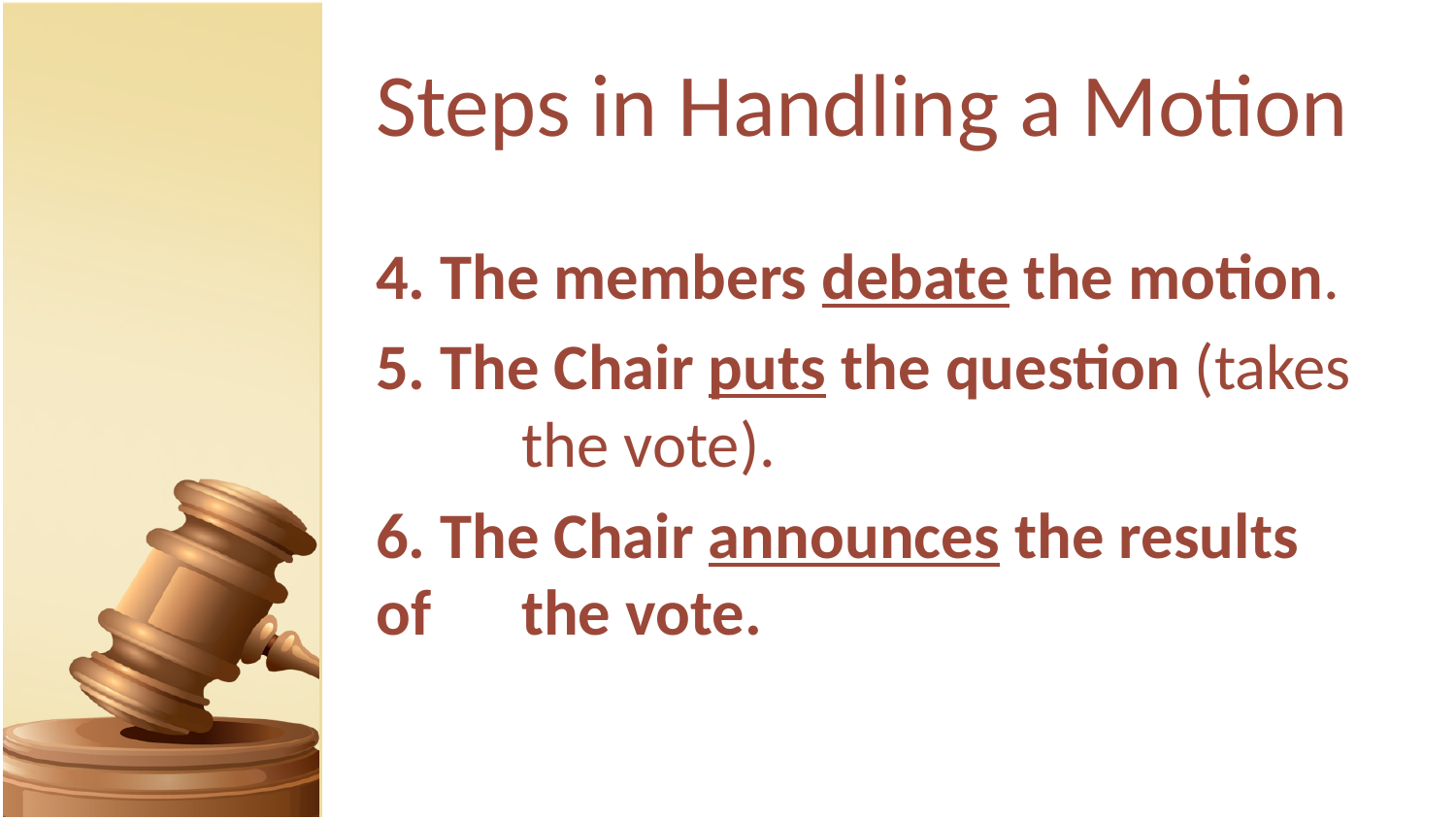

# Steps in Handling a Motion
4. The members debate the motion.
5. The Chair puts the question (takes 	the vote).
6. The Chair announces the results of 	the vote.